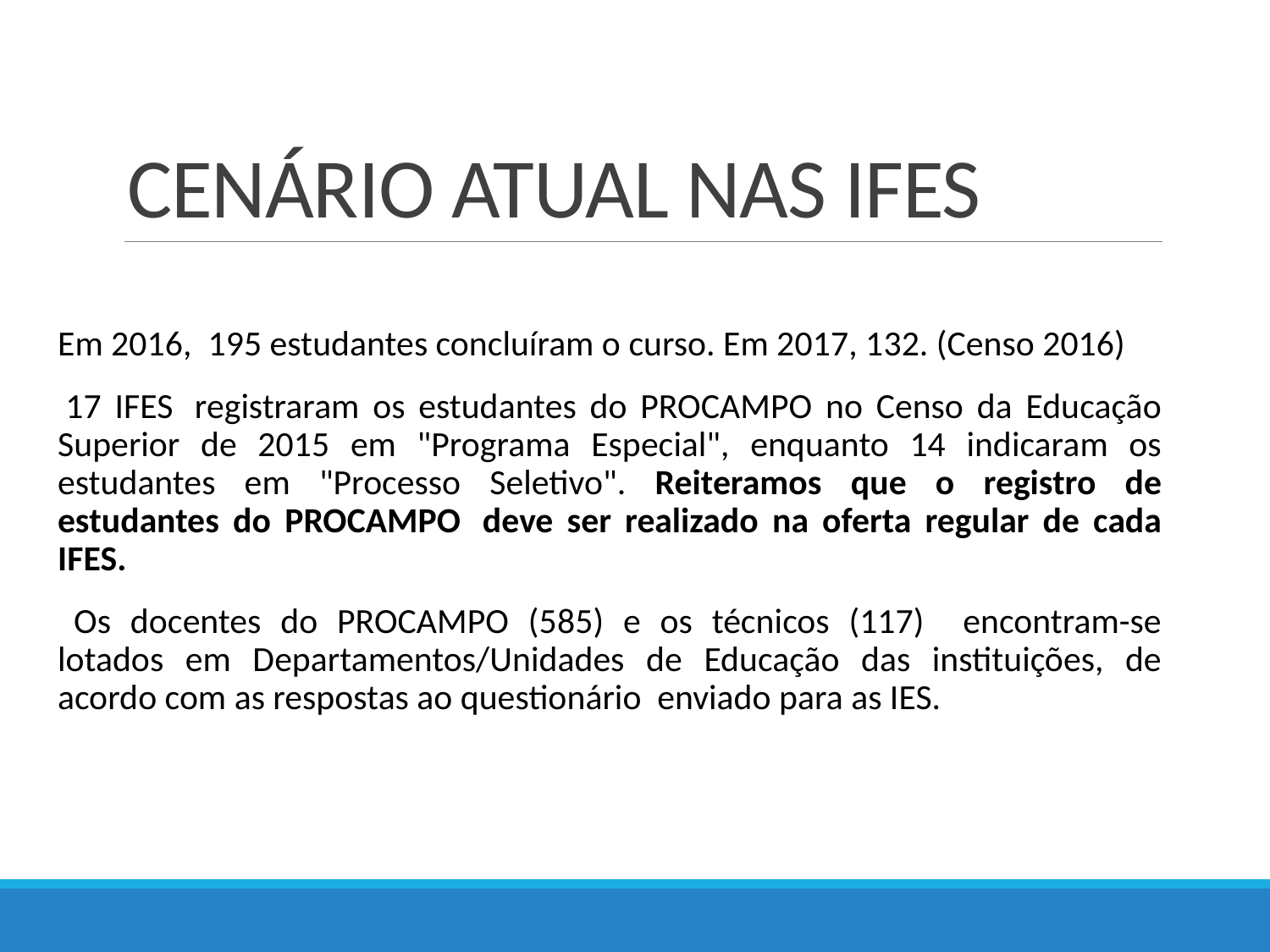

# CENÁRIO ATUAL NAS IFES

Em 2016,  195 estudantes concluíram o curso. Em 2017, 132. (Censo 2016)
 17 IFES  registraram os estudantes do PROCAMPO no Censo da Educação Superior de 2015 em "Programa Especial", enquanto 14 indicaram os estudantes em "Processo Seletivo". Reiteramos que o registro de estudantes do PROCAMPO  deve ser realizado na oferta regular de cada IFES.
  Os docentes do PROCAMPO (585) e os técnicos (117)  encontram-se lotados em Departamentos/Unidades de Educação das instituições, de acordo com as respostas ao questionário  enviado para as IES.